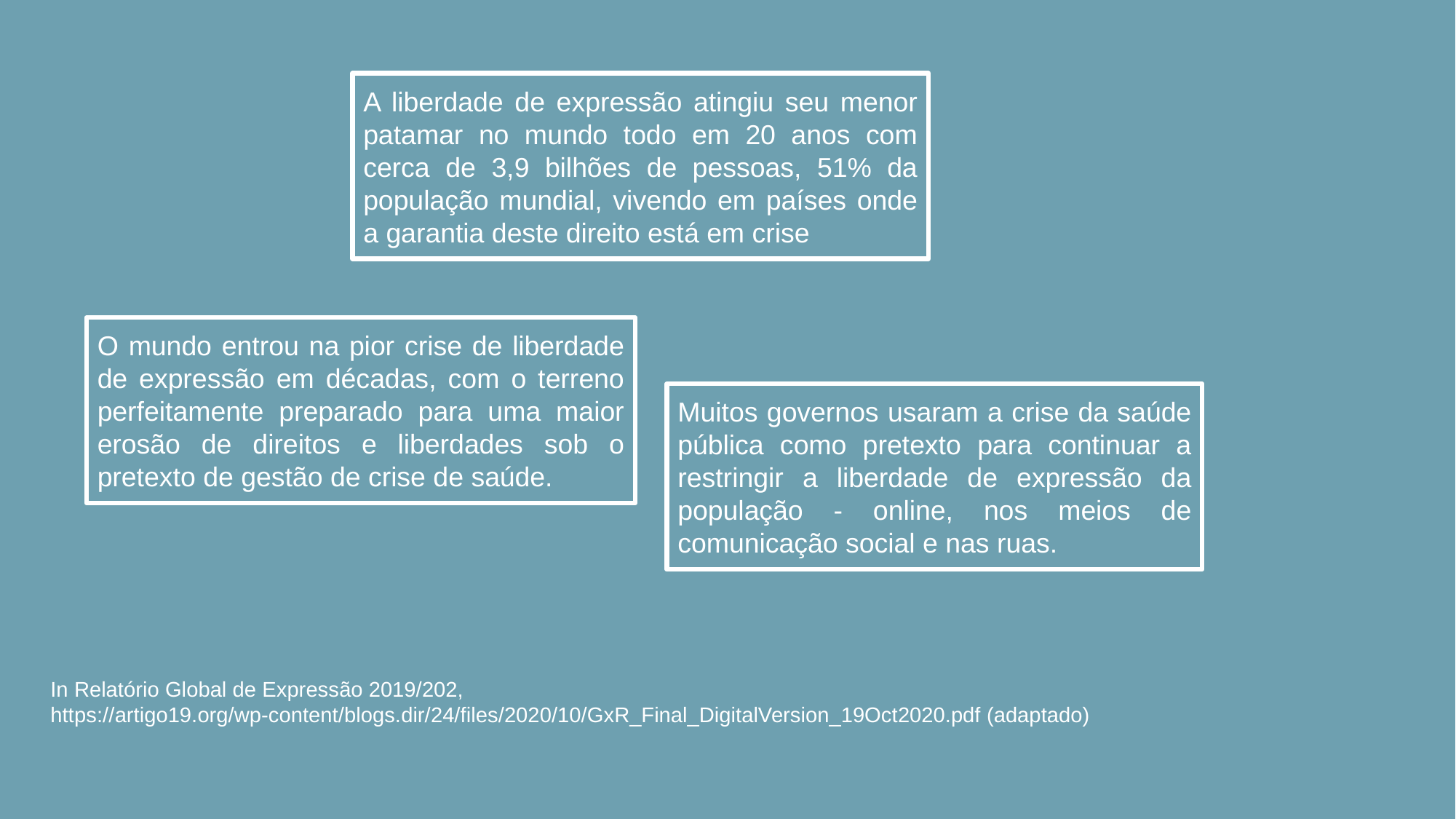

A liberdade de expressão atingiu seu menor patamar no mundo todo em 20 anos com cerca de 3,9 bilhões de pessoas, 51% da população mundial, vivendo em países onde a garantia deste direito está em crise
O mundo entrou na pior crise de liberdade de expressão em décadas, com o terreno perfeitamente preparado para uma maior erosão de direitos e liberdades sob o pretexto de gestão de crise de saúde.
Muitos governos usaram a crise da saúde pública como pretexto para continuar a restringir a liberdade de expressão da população - online, nos meios de comunicação social e nas ruas.
In Relatório Global de Expressão 2019/202, https://artigo19.org/wp-content/blogs.dir/24/files/2020/10/GxR_Final_DigitalVersion_19Oct2020.pdf (adaptado)